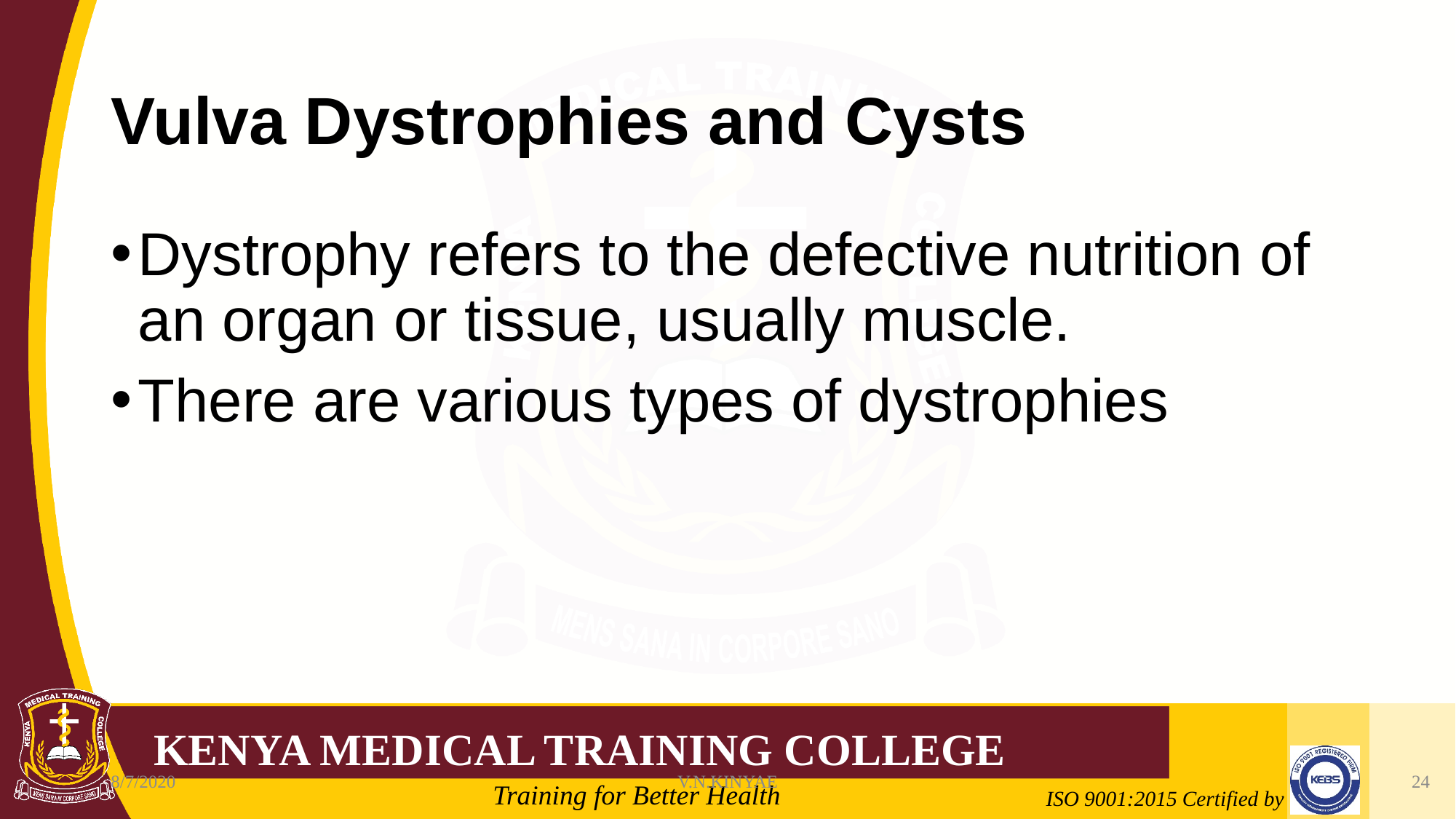

# Vulva Dystrophies and Cysts
Dystrophy refers to the defective nutrition of an organ or tissue, usually muscle.
There are various types of dystrophies
8/7/2020
V.N.KINYAE
24